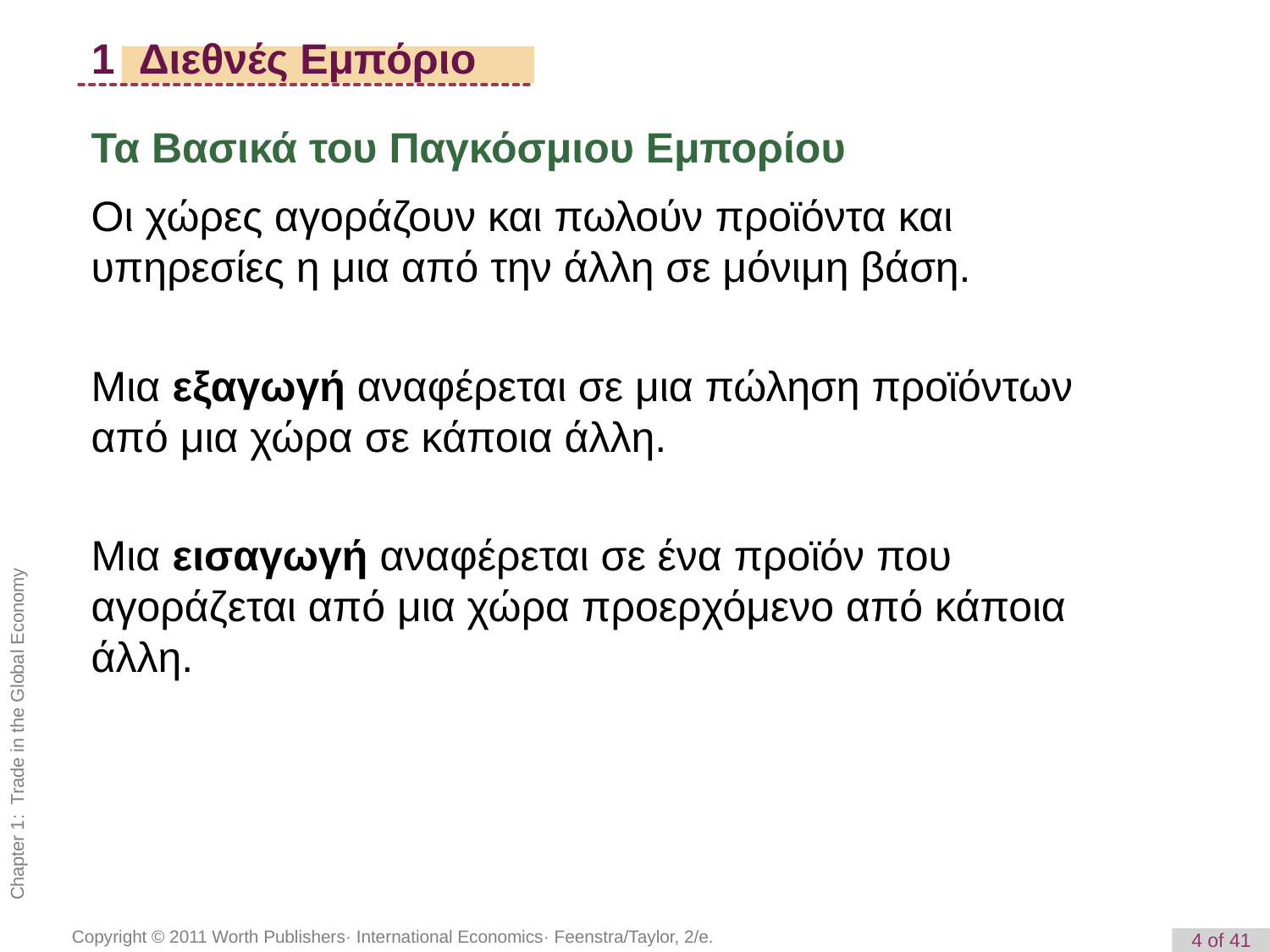

# 1  Διεθνές Εμπόριο

Τα Βασικά του Παγκόσμιου Εμπορίου
Οι χώρες αγοράζουν και πωλούν προϊόντα και υπηρεσίες η μια από την άλλη σε μόνιμη βάση.

Μια εξαγωγή αναφέρεται σε μια πώληση προϊόντων από μια χώρα σε κάποια άλλη.

Μια εισαγωγή αναφέρεται σε ένα προϊόν που αγοράζεται από μια χώρα προερχόμενο από κάποια άλλη.